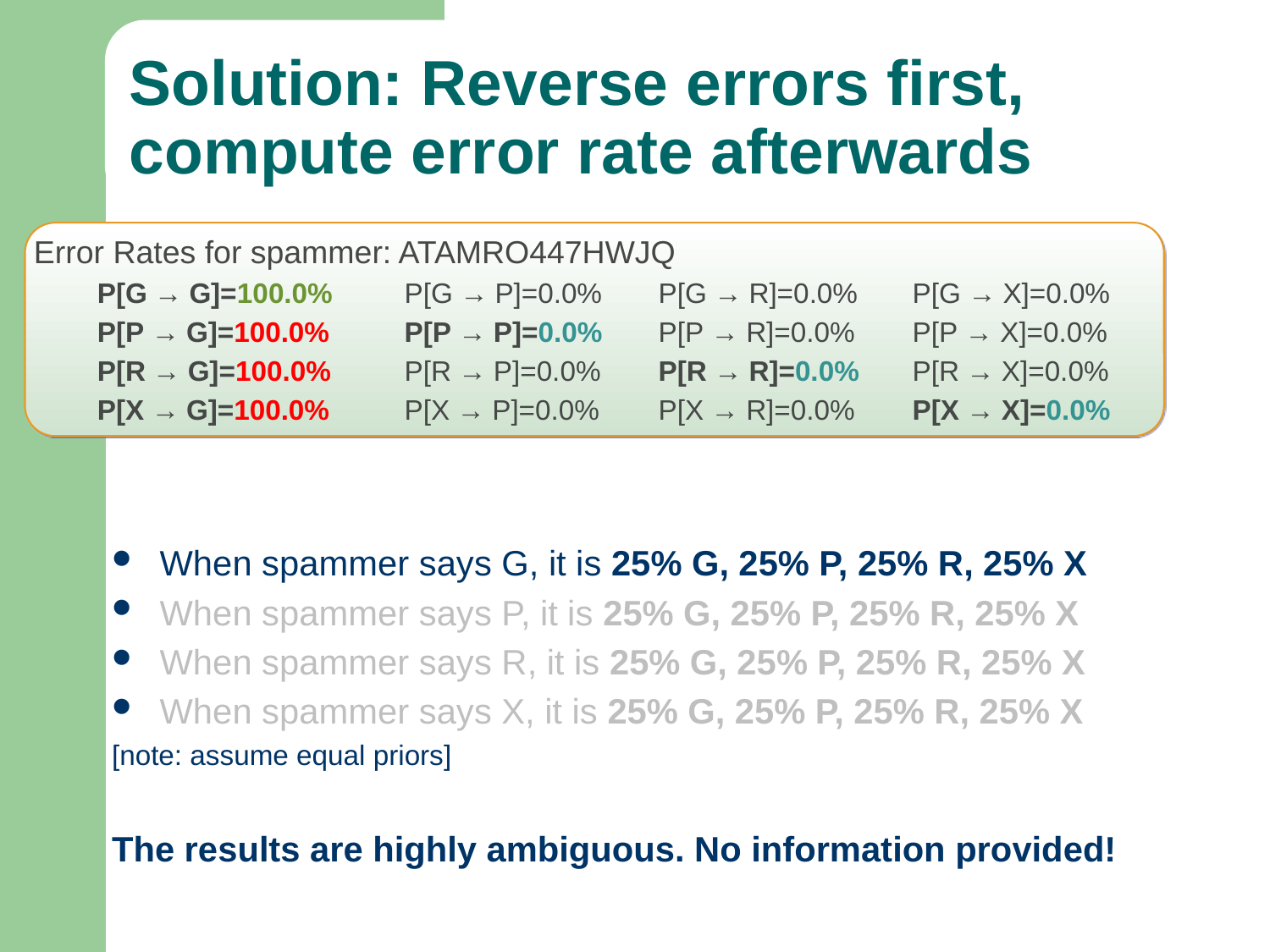

Solution: Reverse errors first, compute error rate afterwards
#
Error Rates for spammer: ATAMRO447HWJQ
P[G → G]=100.0%	P[G → P]=0.0% 	P[G → R]=0.0%	P[G → X]=0.0%
P[P → G]=100.0% 	P[P → P]=0.0% 	P[P → R]=0.0% 	P[P → X]=0.0%
P[R → G]=100.0% 	P[R → P]=0.0%	P[R → R]=0.0% 	P[R → X]=0.0%
P[X → G]=100.0% 	P[X → P]=0.0%	P[X → R]=0.0%	P[X → X]=0.0%
When spammer says G, it is 25% G, 25% P, 25% R, 25% X
When spammer says P, it is 25% G, 25% P, 25% R, 25% X
When spammer says R, it is 25% G, 25% P, 25% R, 25% X
When spammer says X, it is 25% G, 25% P, 25% R, 25% X
[note: assume equal priors]

The results are highly ambiguous. No information provided!